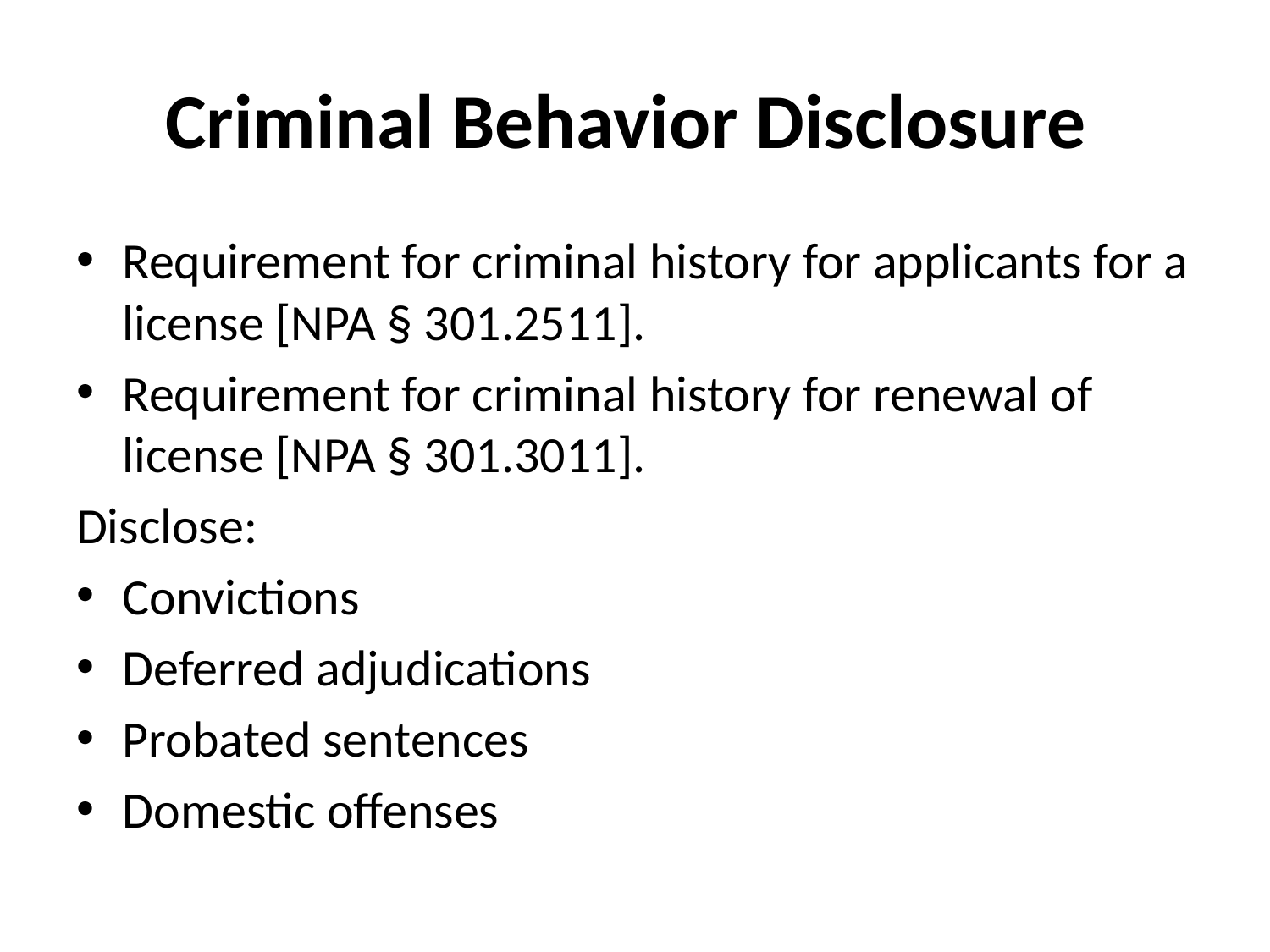

# Criminal Behavior Disclosure
Requirement for criminal history for applicants for a license [NPA § 301.2511].
Requirement for criminal history for renewal of license [NPA § 301.3011].
Disclose:
Convictions
Deferred adjudications
Probated sentences
Domestic offenses